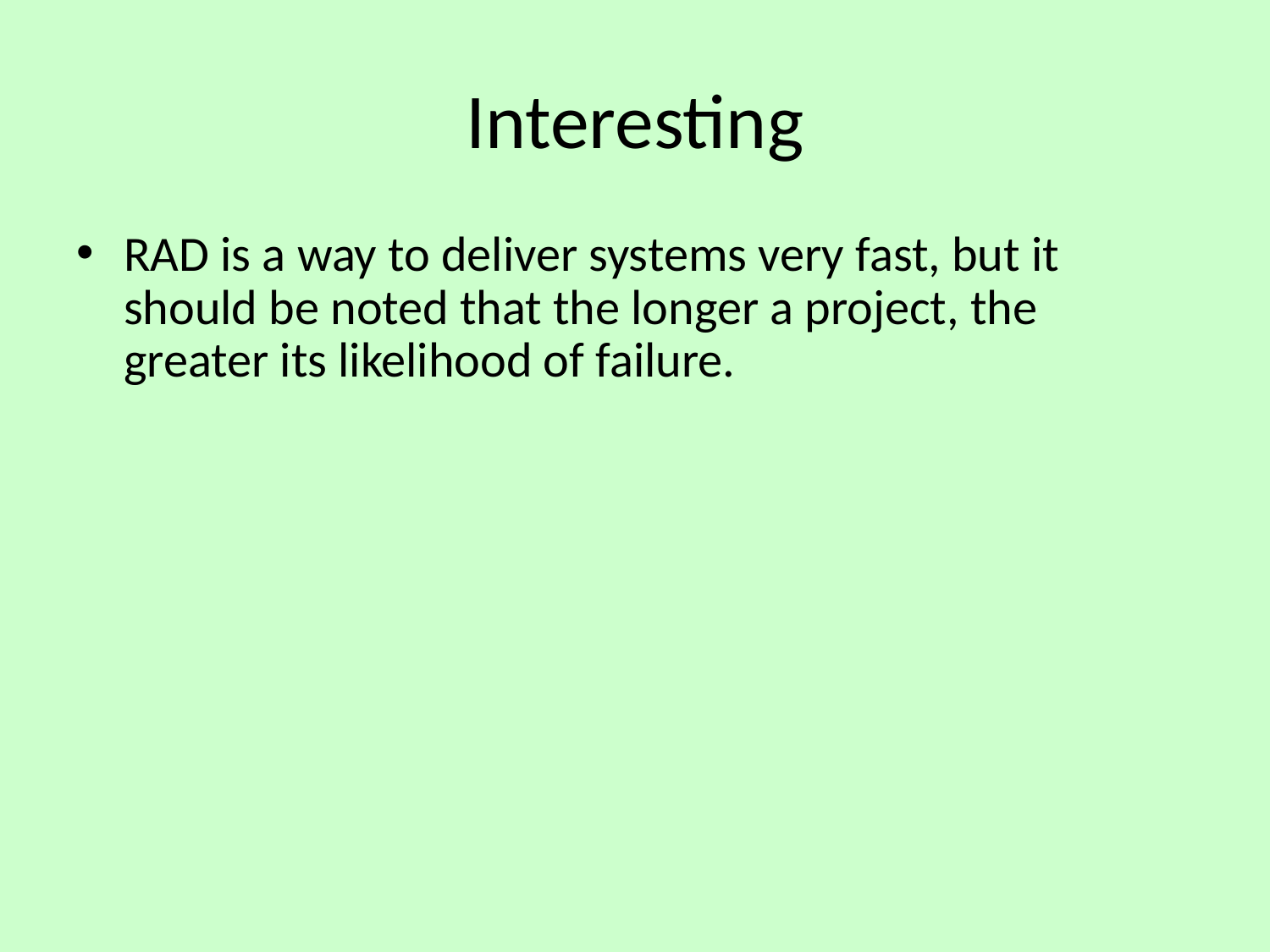

# Interesting
RAD is a way to deliver systems very fast, but it should be noted that the longer a project, the greater its likelihood of failure.